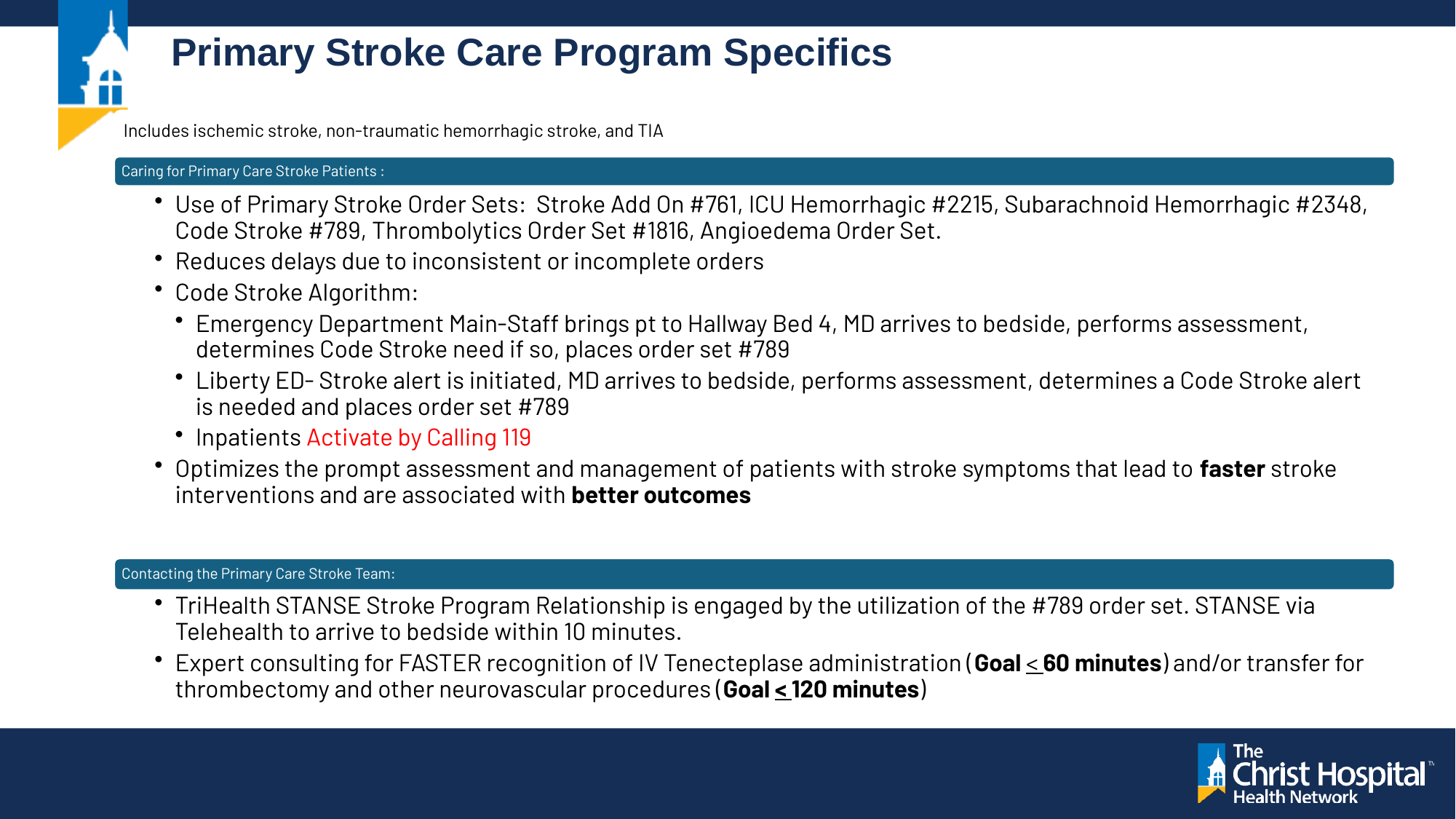

# Primary Stroke Care Program Specifics
Includes ischemic stroke, non-traumatic hemorrhagic stroke, and TIA
Caring for Primary Care Stroke Patients :
Use of Primary Stroke Order Sets:  Stroke Add On #761, ICU Hemorrhagic #2215, Subarachnoid Hemorrhagic #2348, Code Stroke #789, Thrombolytics Order Set #1816, Angioedema Order Set.
Reduces delays due to inconsistent or incomplete orders
Code Stroke Algorithm:
Emergency Department Main-Staff brings pt to Hallway Bed 4, MD arrives to bedside, performs assessment, determines Code Stroke need if so, places order set #789
Liberty ED- Stroke alert is initiated, MD arrives to bedside, performs assessment, determines a Code Stroke alert is needed and places order set #789
Inpatients Activate by Calling 119
Optimizes the prompt assessment and management of patients with stroke symptoms that lead to faster stroke interventions and are associated with better outcomes
Contacting the Primary Care Stroke Team:
TriHealth STANSE Stroke Program Relationship is engaged by the utilization of the #789 order set. STANSE via Telehealth to arrive to bedside within 10 minutes.
Expert consulting for FASTER recognition of IV Tenecteplase administration (Goal < 60 minutes) and/or transfer for thrombectomy and other neurovascular procedures (Goal < 120 minutes)